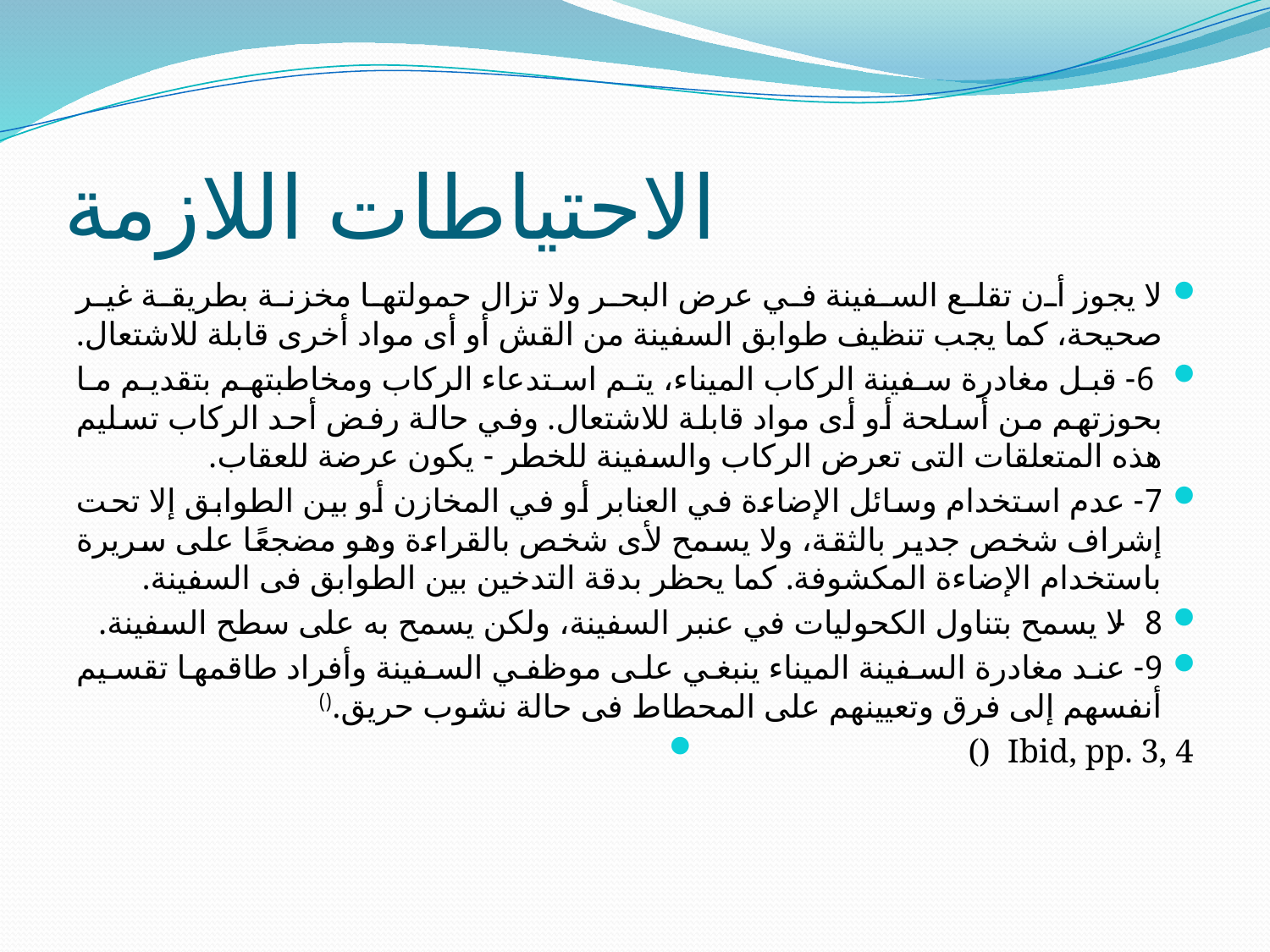

# الاحتياطات اللازمة
لا يجوز أن تقلع السفينة في عرض البحر ولا تزال حمولتها مخزنة بطريقة غير صحيحة، كما يجب تنظيف طوابق السفينة من القش أو أى مواد أخرى قابلة للاشتعال.
 6- قبل مغادرة سفينة الركاب الميناء، يتم استدعاء الركاب ومخاطبتهم بتقديم ما بحوزتهم من أسلحة أو أى مواد قابلة للاشتعال. وفي حالة رفض أحد الركاب تسليم هذه المتعلقات التى تعرض الركاب والسفينة للخطر - يكون عرضة للعقاب.
7- عدم استخدام وسائل الإضاءة في العنابر أو في المخازن أو بين الطوابق إلا تحت إشراف شخص جدير بالثقة، ولا يسمح لأى شخص بالقراءة وهو مضجعًا على سريرة باستخدام الإضاءة المكشوفة. كما يحظر بدقة التدخين بين الطوابق فى السفينة.
8- لا يسمح بتناول الكحوليات في عنبر السفينة، ولكن يسمح به على سطح السفينة.
9- عند مغادرة السفينة الميناء ينبغي على موظفي السفينة وأفراد طاقمها تقسيم أنفسهم إلى فرق وتعيينهم على المحطاط فى حالة نشوب حريق.()
()  Ibid, pp. 3, 4